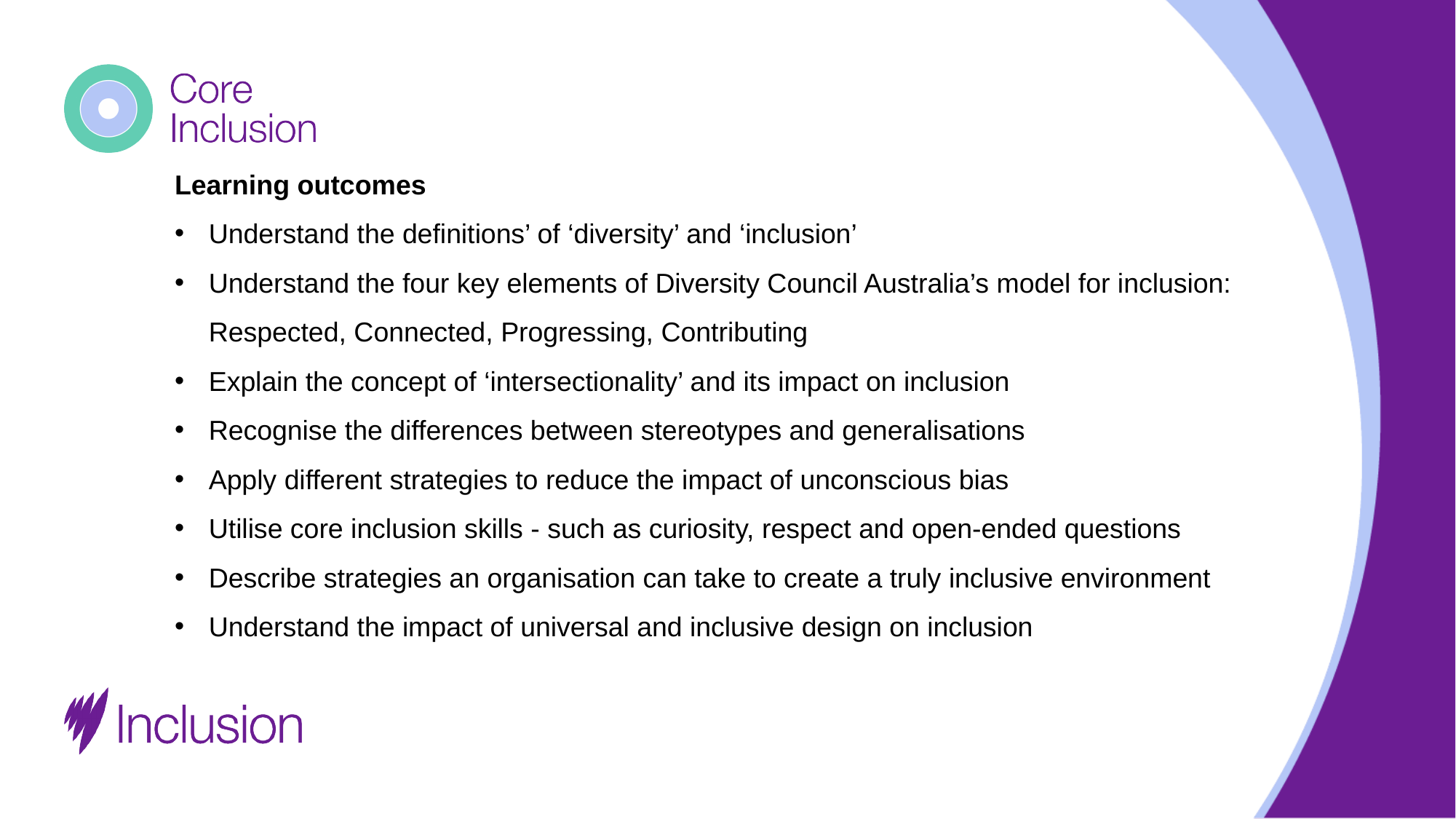

Learning outcomes
Understand the definitions’ of ‘diversity’ and ‘inclusion’
Understand the four key elements of Diversity Council Australia’s model for inclusion: Respected, Connected, Progressing, Contributing
Explain the concept of ‘intersectionality’ and its impact on inclusion
Recognise the differences between stereotypes and generalisations
Apply different strategies to reduce the impact of unconscious bias
Utilise core inclusion skills - such as curiosity, respect and open-ended questions
Describe strategies an organisation can take to create a truly inclusive environment
Understand the impact of universal and inclusive design on inclusion